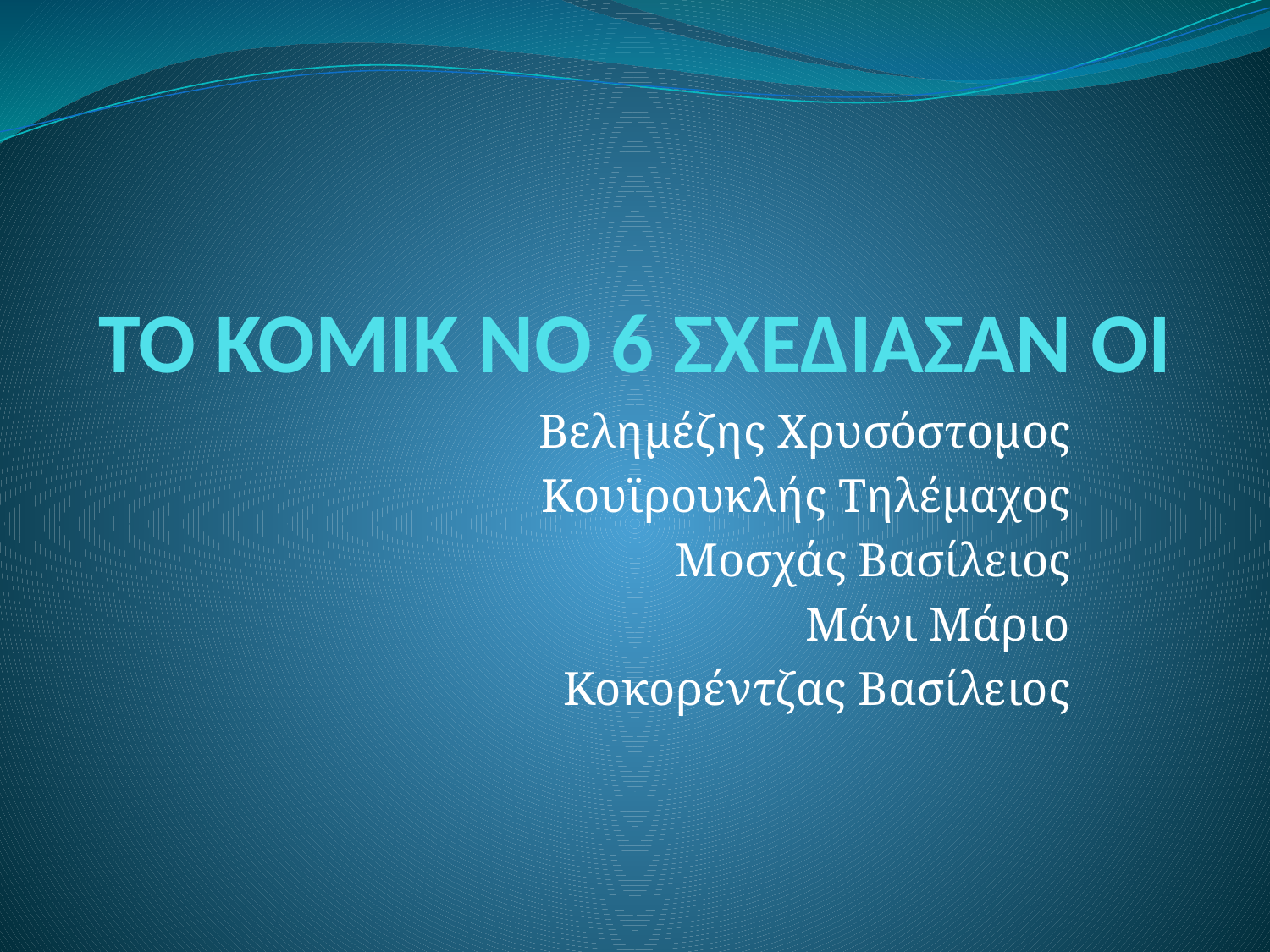

# ΤΟ ΚΟΜΙΚ ΝΟ 6 ΣΧΕΔΙΑΣΑΝ ΟΙ
Βελημέζης Χρυσόστομος
Κουϊρουκλής Τηλέμαχος
Μοσχάς Βασίλειος
Μάνι Μάριο
Κοκορέντζας Βασίλειος